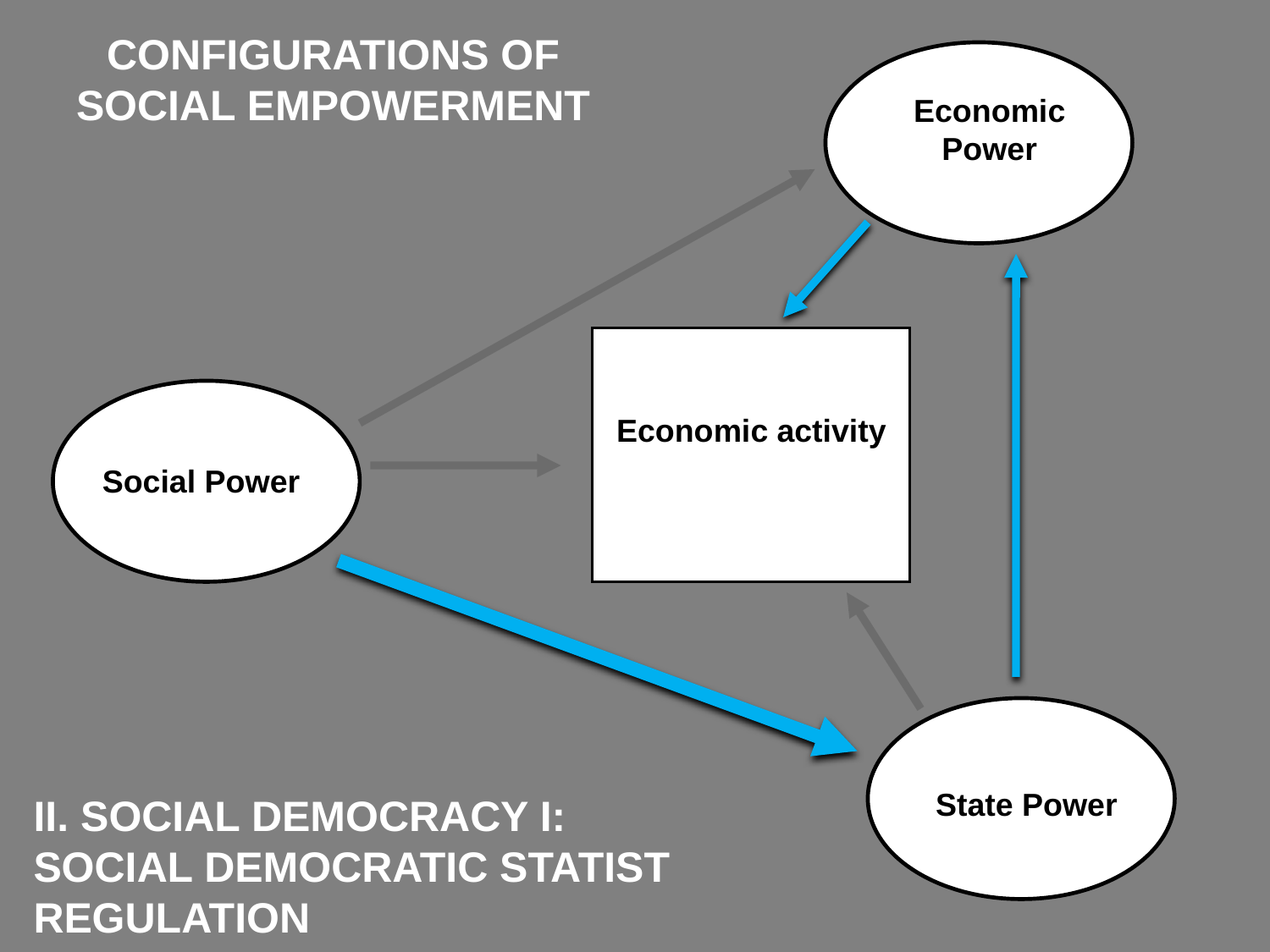

CONFIGURATIONS OF SOCIAL EMPOWERMENT

Economic
Power

Economic activity

Social Power

State Power
II. SOCIAL DEMOCRACY I: SOCIAL DEMOCRATIC STATIST REGULATION